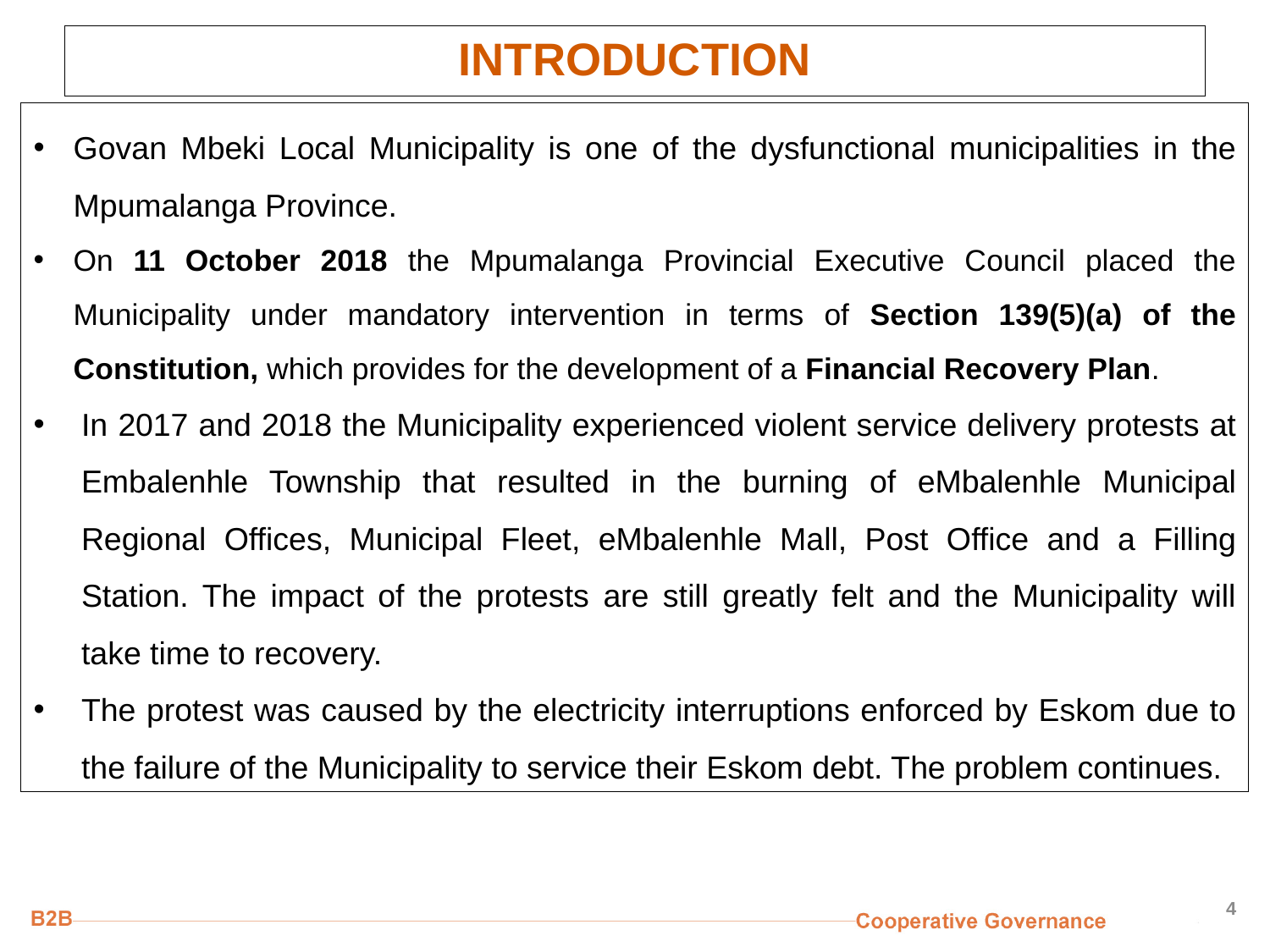

# INTRODUCTION
Govan Mbeki Local Municipality is one of the dysfunctional municipalities in the Mpumalanga Province.
On 11 October 2018 the Mpumalanga Provincial Executive Council placed the Municipality under mandatory intervention in terms of Section 139(5)(a) of the Constitution, which provides for the development of a Financial Recovery Plan.
In 2017 and 2018 the Municipality experienced violent service delivery protests at Embalenhle Township that resulted in the burning of eMbalenhle Municipal Regional Offices, Municipal Fleet, eMbalenhle Mall, Post Office and a Filling Station. The impact of the protests are still greatly felt and the Municipality will take time to recovery.
The protest was caused by the electricity interruptions enforced by Eskom due to the failure of the Municipality to service their Eskom debt. The problem continues.

4